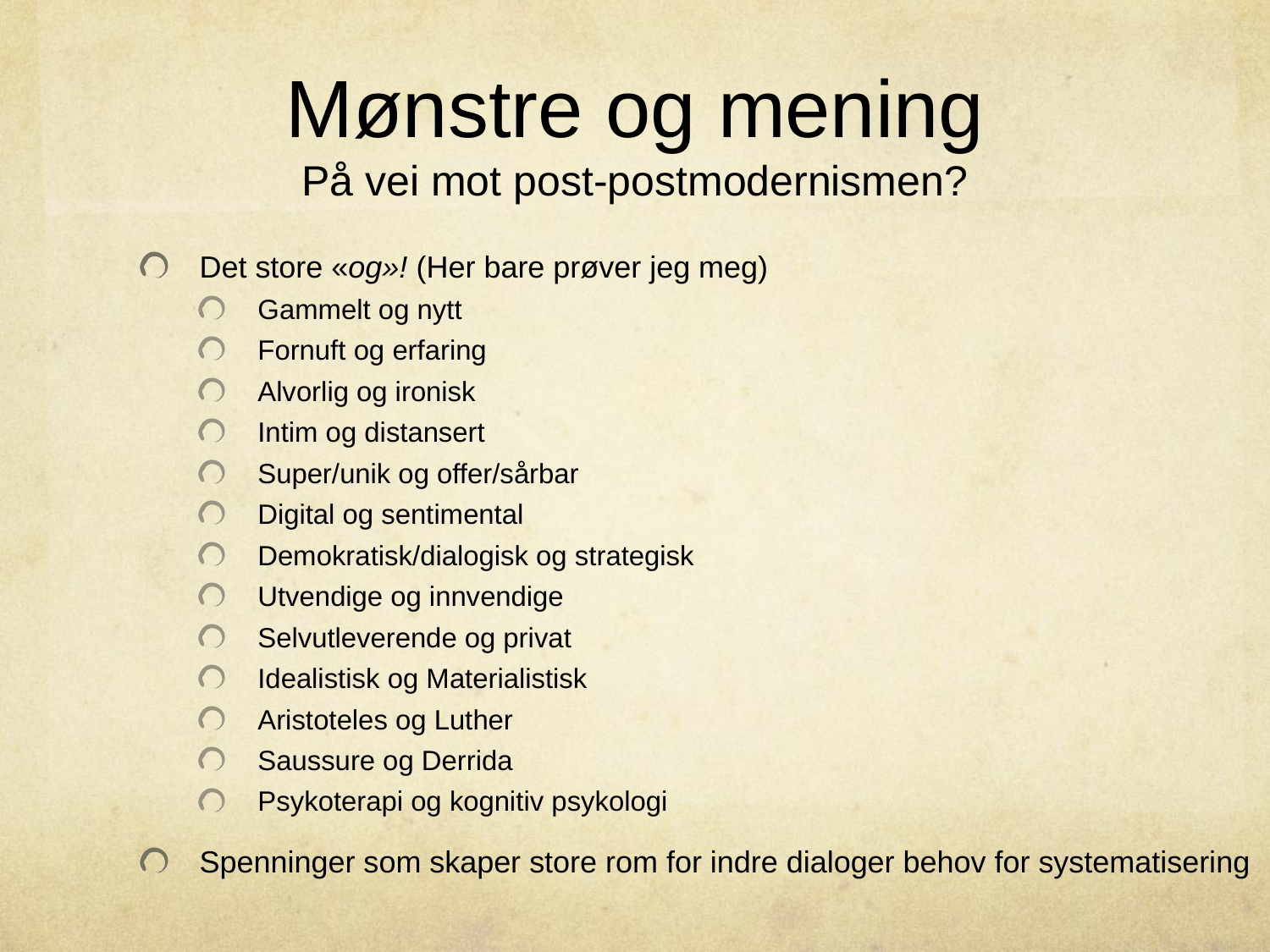

# Mønstre og mening På vei mot post-postmodernismen?
Det store «og»! (Her bare prøver jeg meg)
Gammelt og nytt
Fornuft og erfaring
Alvorlig og ironisk
Intim og distansert
Super/unik og offer/sårbar
Digital og sentimental
Demokratisk/dialogisk og strategisk
Utvendige og innvendige
Selvutleverende og privat
Idealistisk og Materialistisk
Aristoteles og Luther
Saussure og Derrida
Psykoterapi og kognitiv psykologi
Spenninger som skaper store rom for indre dialoger behov for systematisering